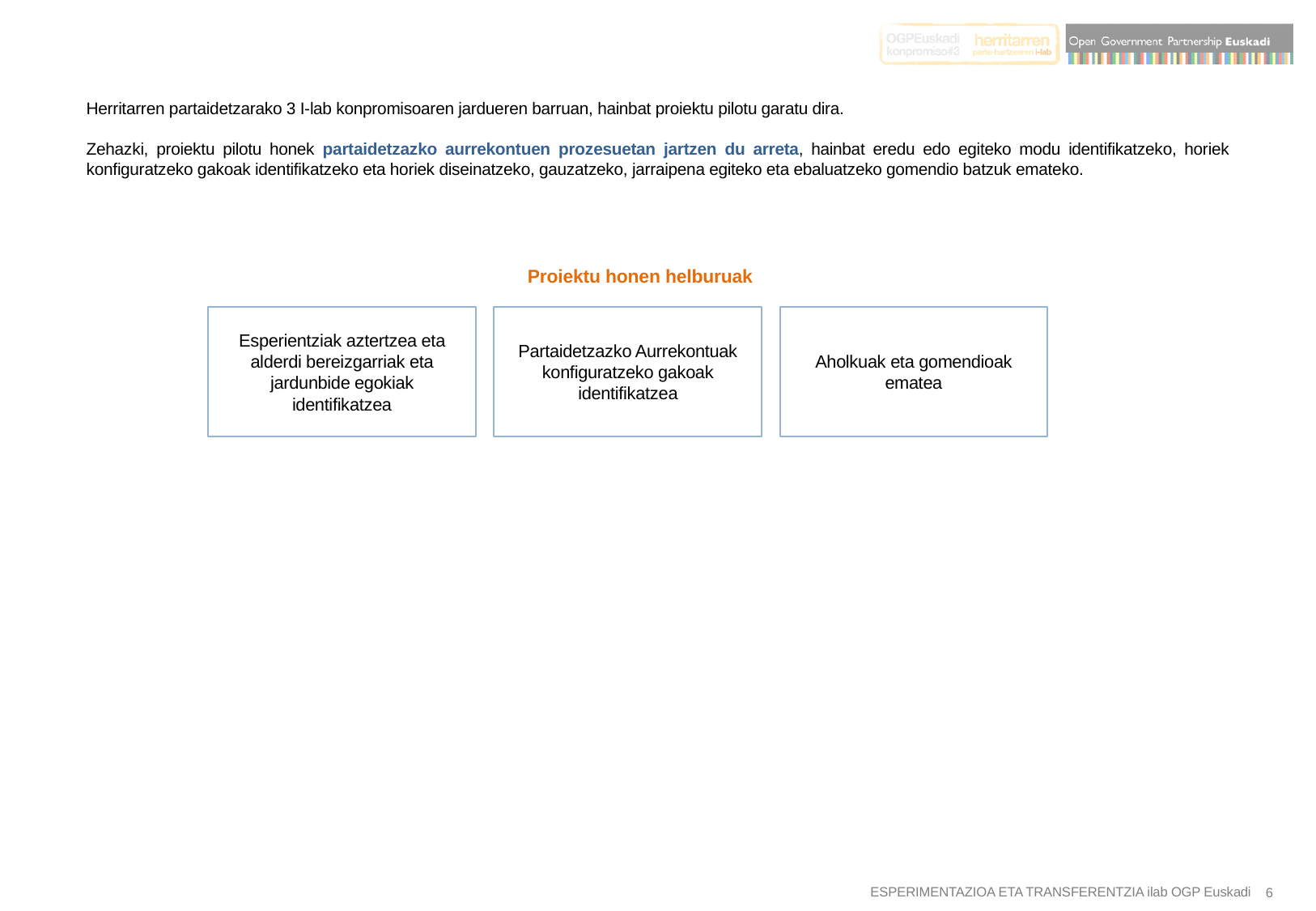

Herritarren partaidetzarako 3 I-lab konpromisoaren jardueren barruan, hainbat proiektu pilotu garatu dira.

Zehazki, proiektu pilotu honek partaidetzazko aurrekontuen prozesuetan jartzen du arreta, hainbat eredu edo egiteko modu identifikatzeko, horiek konfiguratzeko gakoak identifikatzeko eta horiek diseinatzeko, gauzatzeko, jarraipena egiteko eta ebaluatzeko gomendio batzuk emateko.
Proiektu honen helburuak
Aholkuak eta gomendioak ematea
Esperientziak aztertzea eta alderdi bereizgarriak eta jardunbide egokiak identifikatzea
Partaidetzazko Aurrekontuak konfiguratzeko gakoak identifikatzea